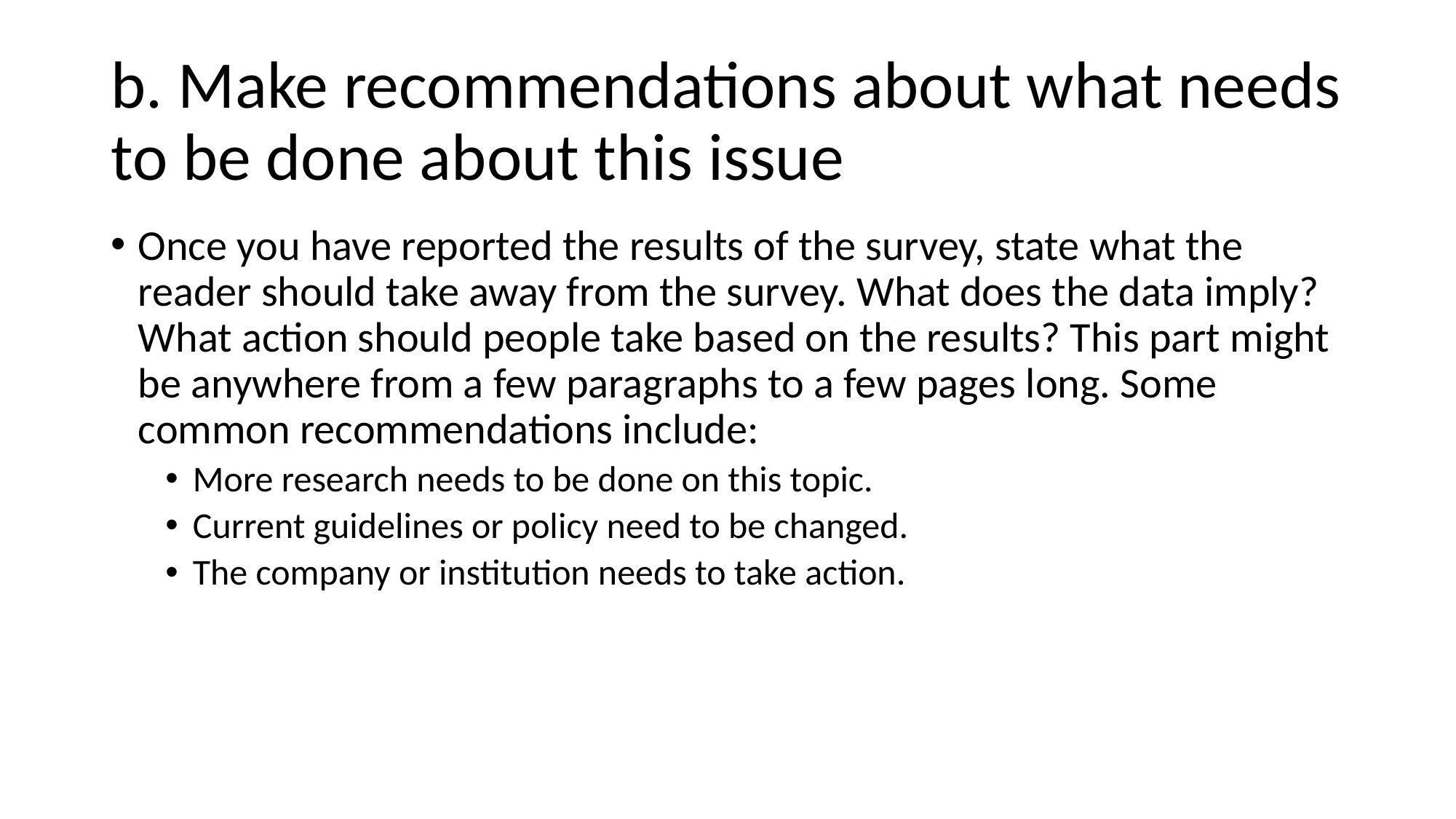

# b. Make recommendations about what needs to be done about this issue
Once you have reported the results of the survey, state what the reader should take away from the survey. What does the data imply? What action should people take based on the results? This part might be anywhere from a few paragraphs to a few pages long. Some common recommendations include:
More research needs to be done on this topic.
Current guidelines or policy need to be changed.
The company or institution needs to take action.